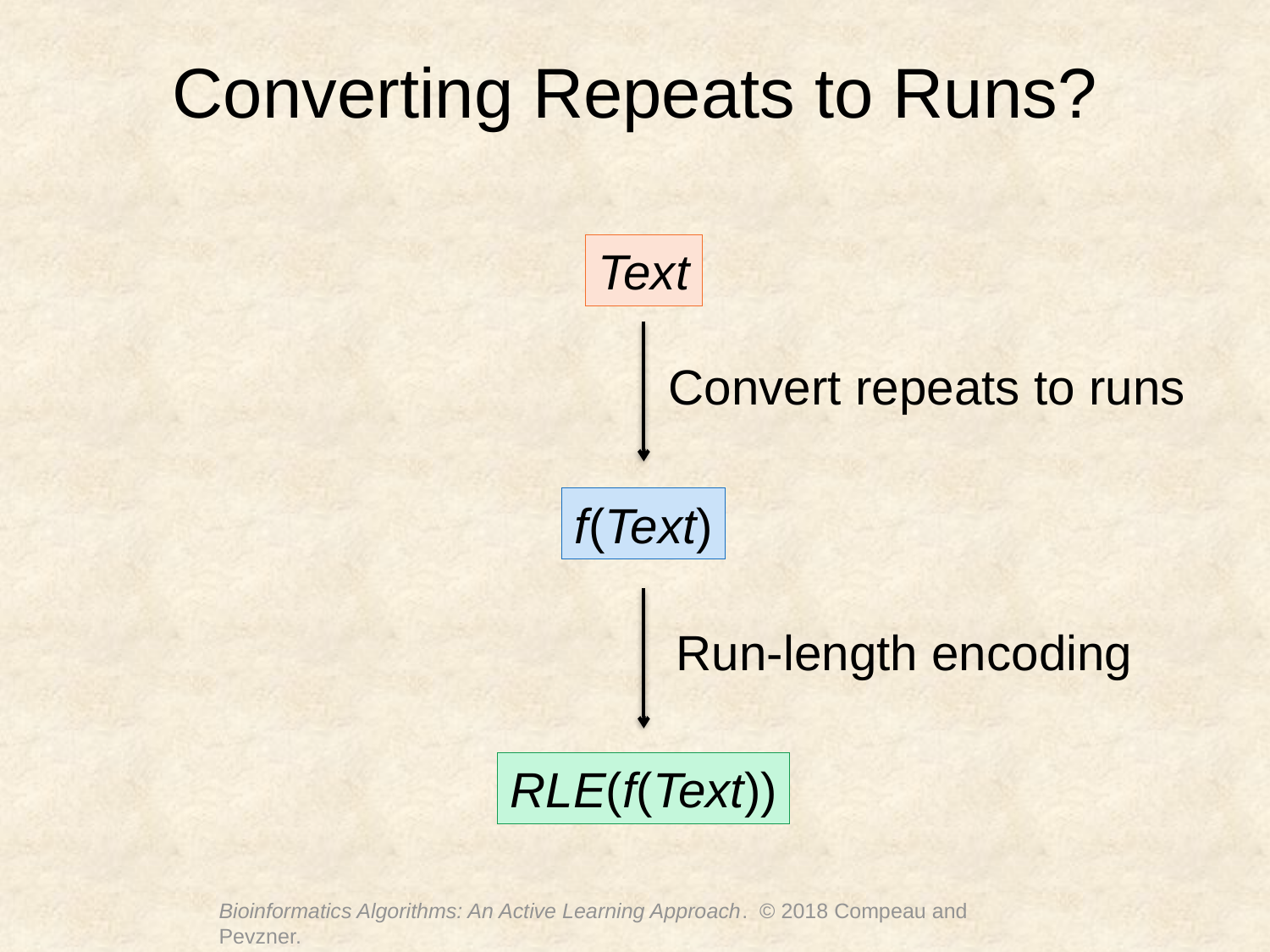

# Converting Repeats to Runs?
Text
Convert repeats to runs
f(Text)
Run-length encoding
RLE(f(Text))
Bioinformatics Algorithms: An Active Learning Approach.  © 2018 Compeau and Pevzner.